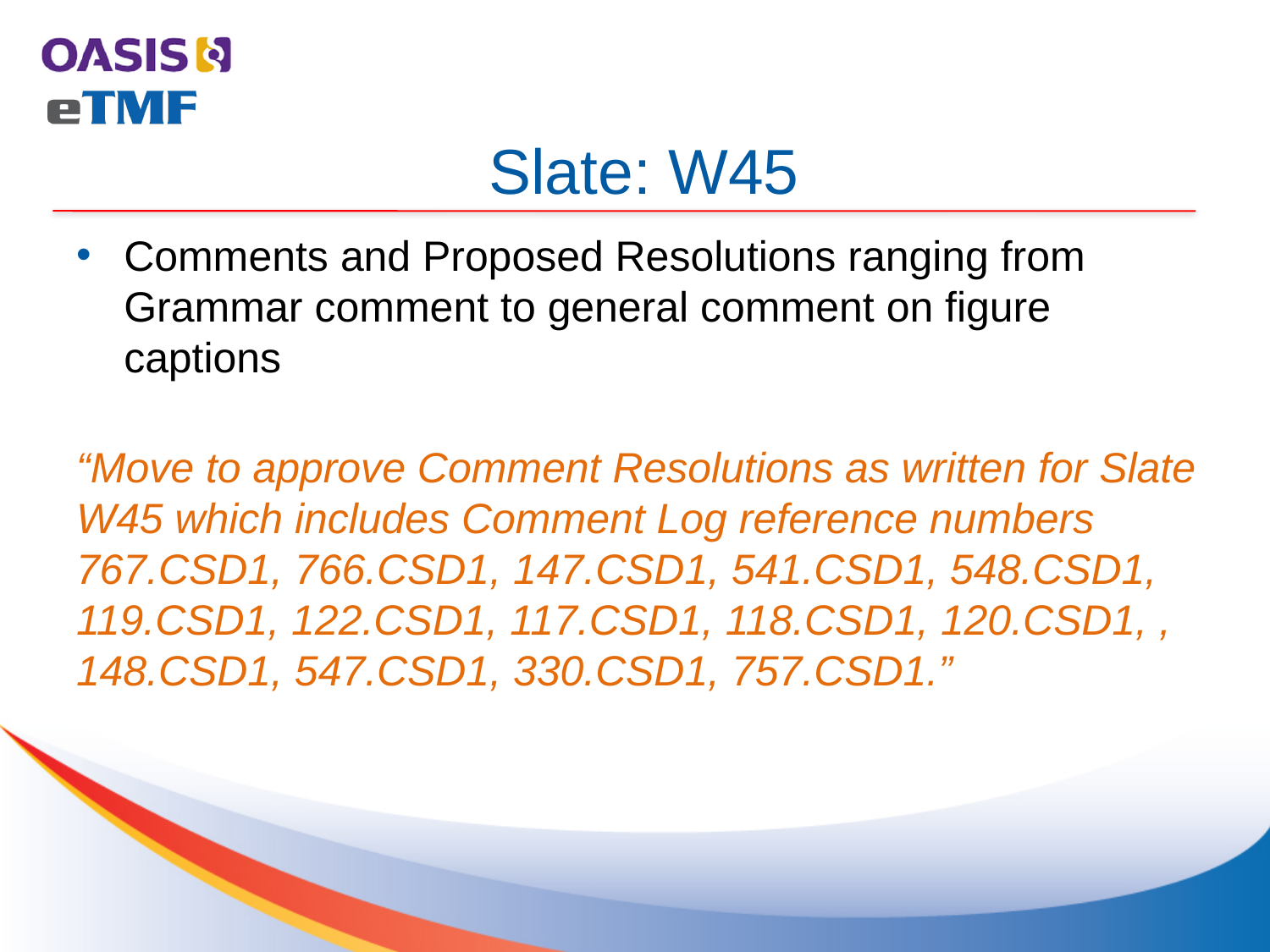

# Slate: W45
Comments and Proposed Resolutions ranging from Grammar comment to general comment on figure captions

“Move to approve Comment Resolutions as written for Slate W45 which includes Comment Log reference numbers 767.CSD1, 766.CSD1, 147.CSD1, 541.CSD1, 548.CSD1, 119.CSD1, 122.CSD1, 117.CSD1, 118.CSD1, 120.CSD1, , 148.CSD1, 547.CSD1, 330.CSD1, 757.CSD1.”